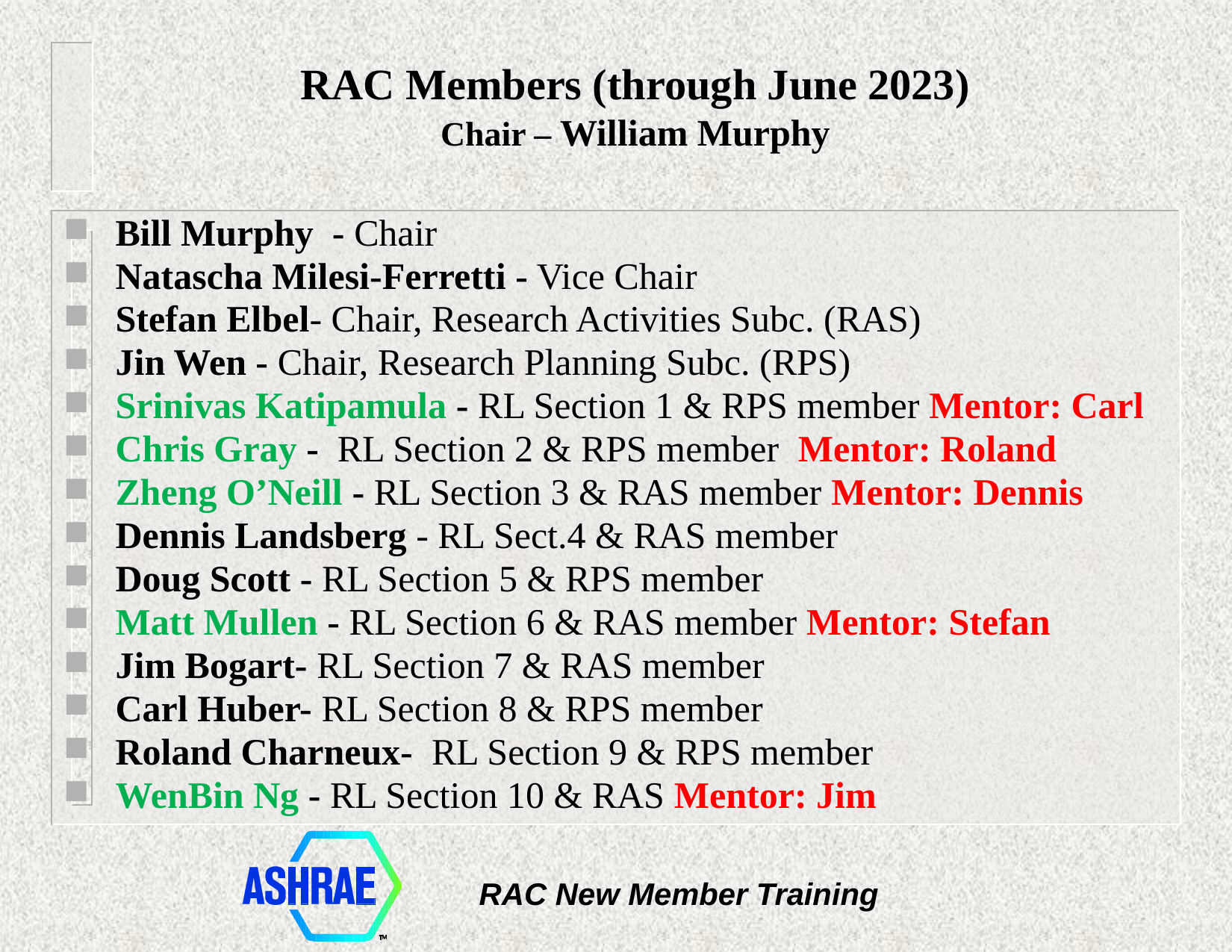

# RAC Members (through June 2023) Chair – William Murphy

Bill Murphy  - Chair
Natascha Milesi-Ferretti - Vice Chair
Stefan Elbel- Chair, Research Activities Subc. (RAS)
Jin Wen - Chair, Research Planning Subc. (RPS)
Srinivas Katipamula - RL Section 1 & RPS member Mentor: Carl
Chris Gray -  RL Section 2 & RPS member  Mentor: Roland
Zheng O’Neill - RL Section 3 & RAS member Mentor: Dennis
Dennis Landsberg - RL Sect.4 & RAS member
Doug Scott - RL Section 5 & RPS member
Matt Mullen - RL Section 6 & RAS member Mentor: Stefan
Jim Bogart- RL Section 7 & RAS member
Carl Huber- RL Section 8 & RPS member
Roland Charneux-  RL Section 9 & RPS member
WenBin Ng - RL Section 10 & RAS Mentor: Jim